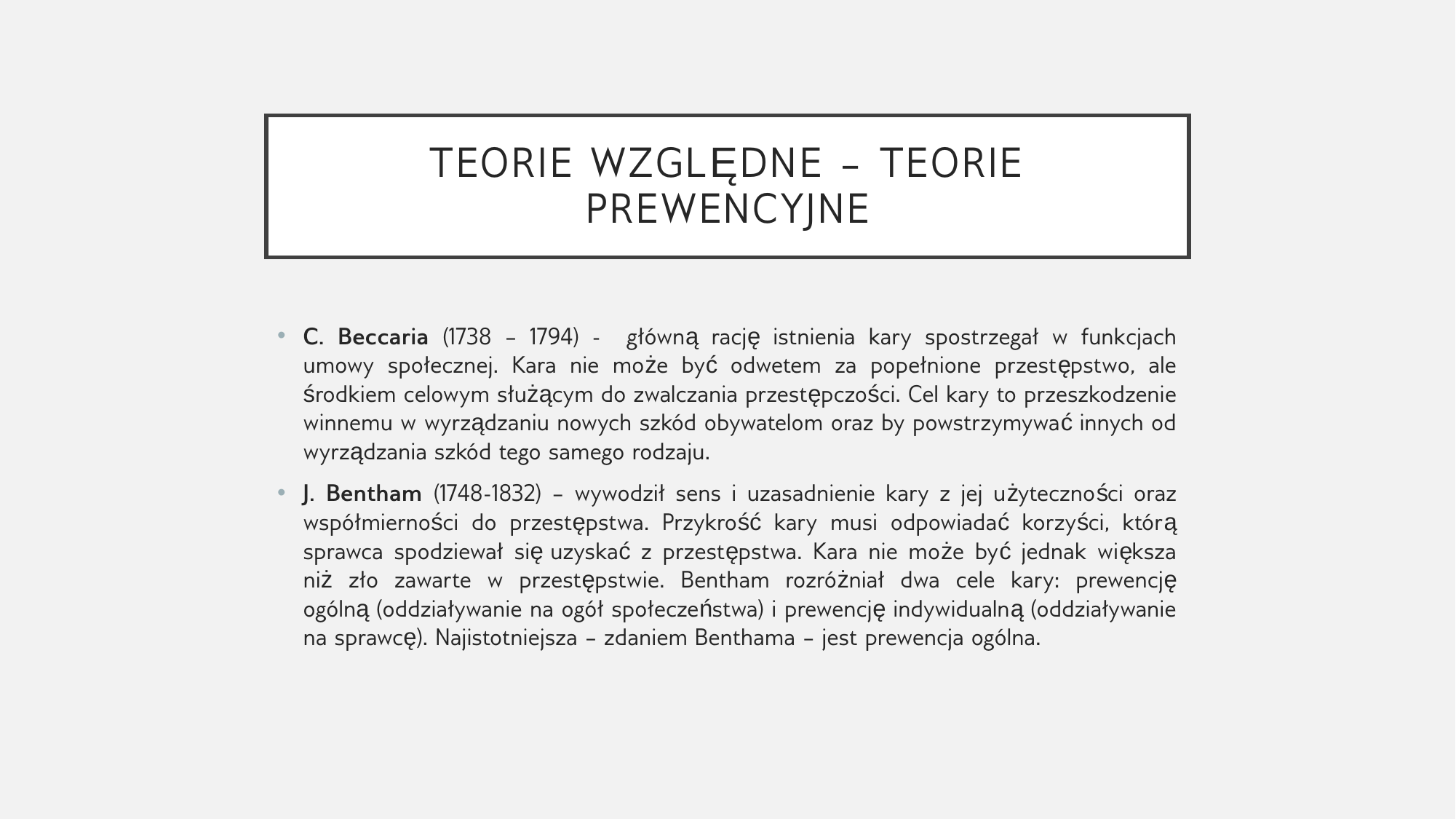

# TEORIE WZGLĘDNE – TEORIE PREWENCYJNE
C. Beccaria (1738 – 1794) -  główną rację istnienia kary spostrzegał w funkcjach umowy społecznej. Kara nie może być odwetem za popełnione przestępstwo, ale środkiem celowym służącym do zwalczania przestępczości. Cel kary to przeszkodzenie winnemu w wyrządzaniu nowych szkód obywatelom oraz by powstrzymywać innych od wyrządzania szkód tego samego rodzaju.
J. Bentham (1748-1832) – wywodził sens i uzasadnienie kary z jej użyteczności oraz współmierności do przestępstwa. Przykrość kary musi odpowiadać korzyści, którą sprawca spodziewał się uzyskać z przestępstwa. Kara nie może być jednak większa niż zło zawarte w przestępstwie. Bentham rozróżniał dwa cele kary: prewencję ogólną (oddziaływanie na ogół społeczeństwa) i prewencję indywidualną (oddziaływanie na sprawcę). Najistotniejsza – zdaniem Benthama – jest prewencja ogólna.